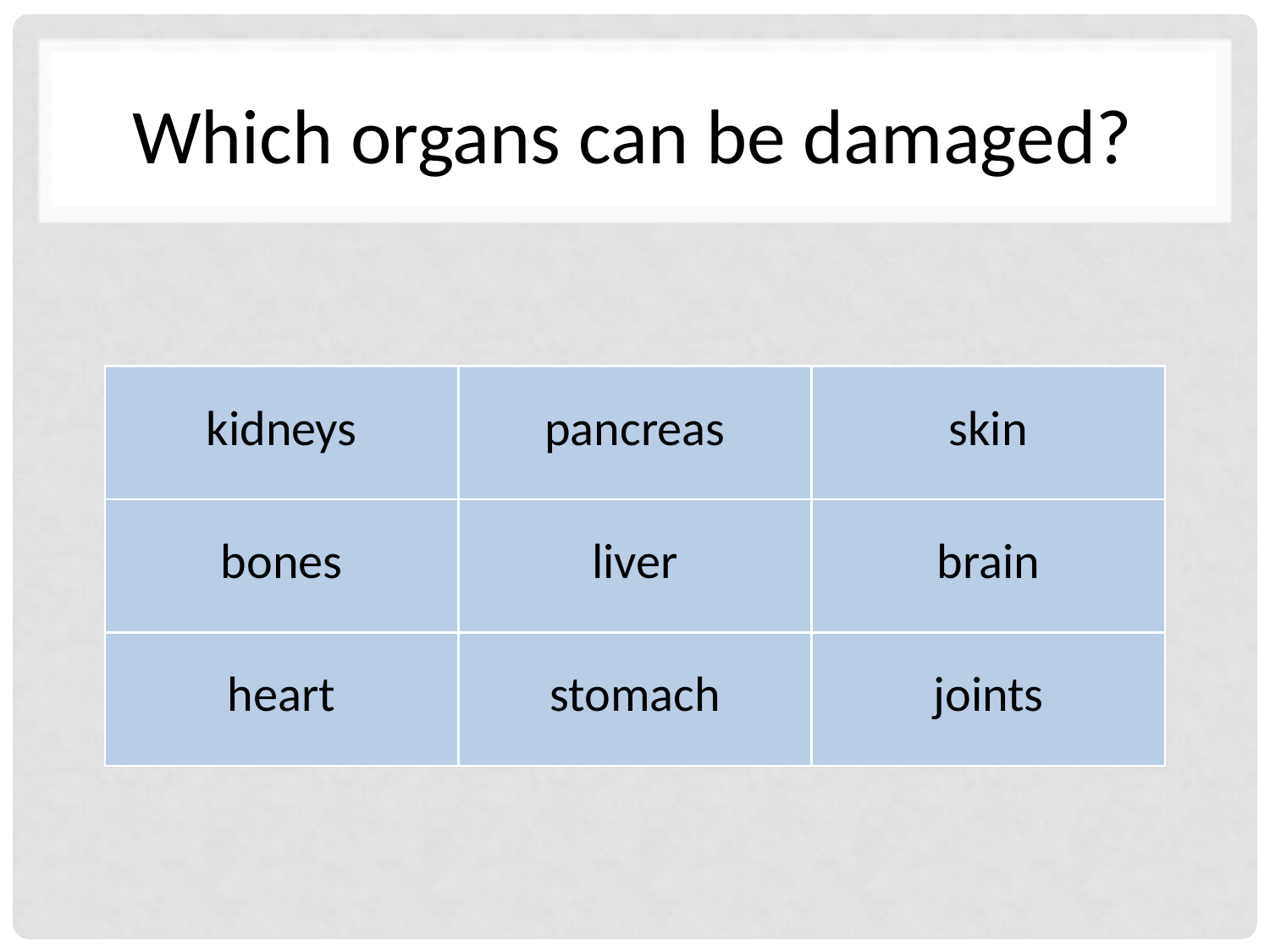

# Which organs can be damaged?

| kidneys | pancreas | skin |
| --- | --- | --- |
| bones | liver | brain |
| heart | stomach | joints |